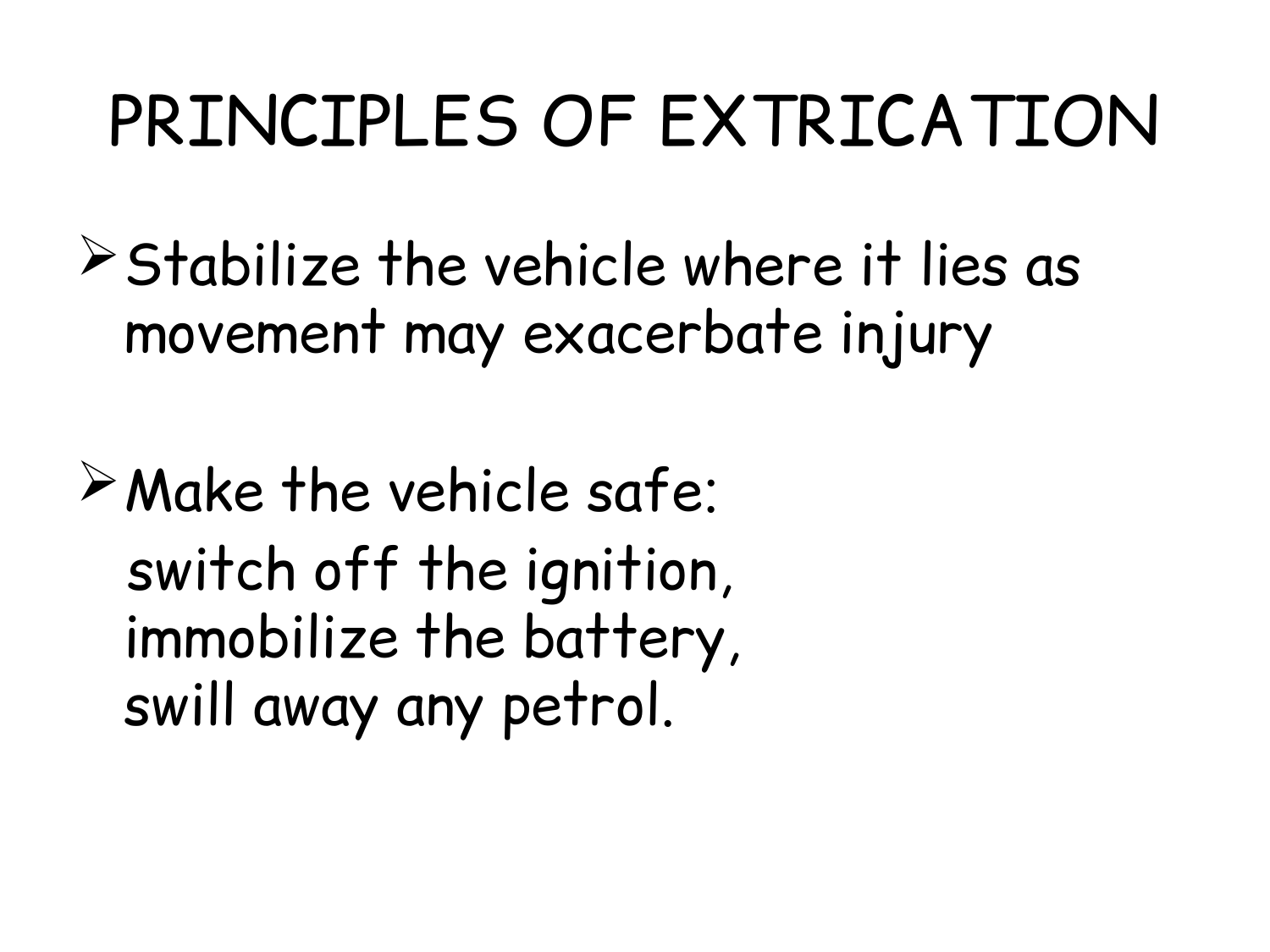

# PRINCIPLES OF EXTRICATION
Stabilize the vehicle where it lies as movement may exacerbate injury

Make the vehicle safe:
   switch off the ignition,            immobilize the battery,                     swill away any petrol.